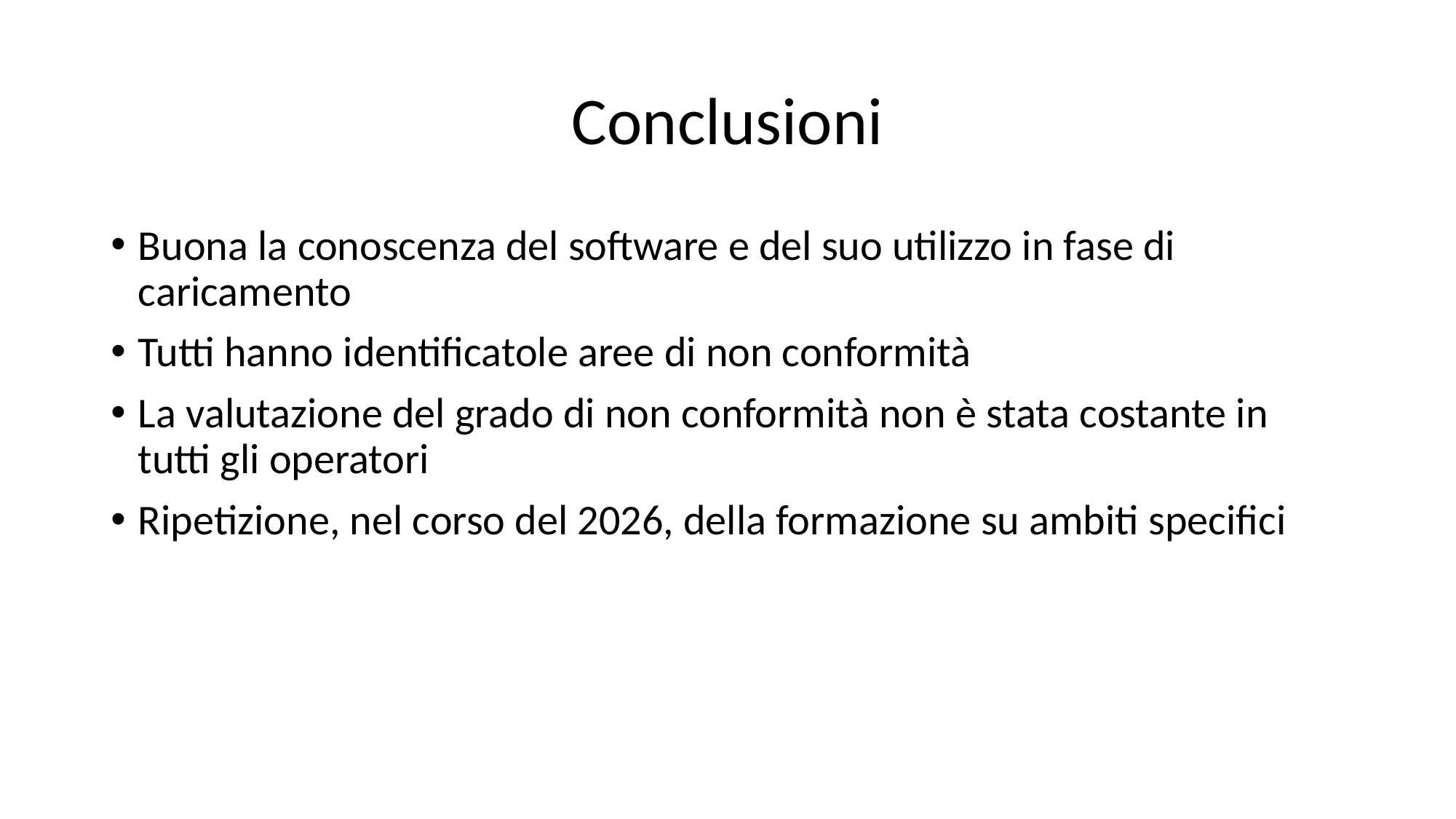

# Conclusioni
Buona la conoscenza del software e del suo utilizzo in fase di caricamento
Tutti hanno identificatole aree di non conformità
La valutazione del grado di non conformità non è stata costante in tutti gli operatori
Ripetizione, nel corso del 2026, della formazione su ambiti specifici